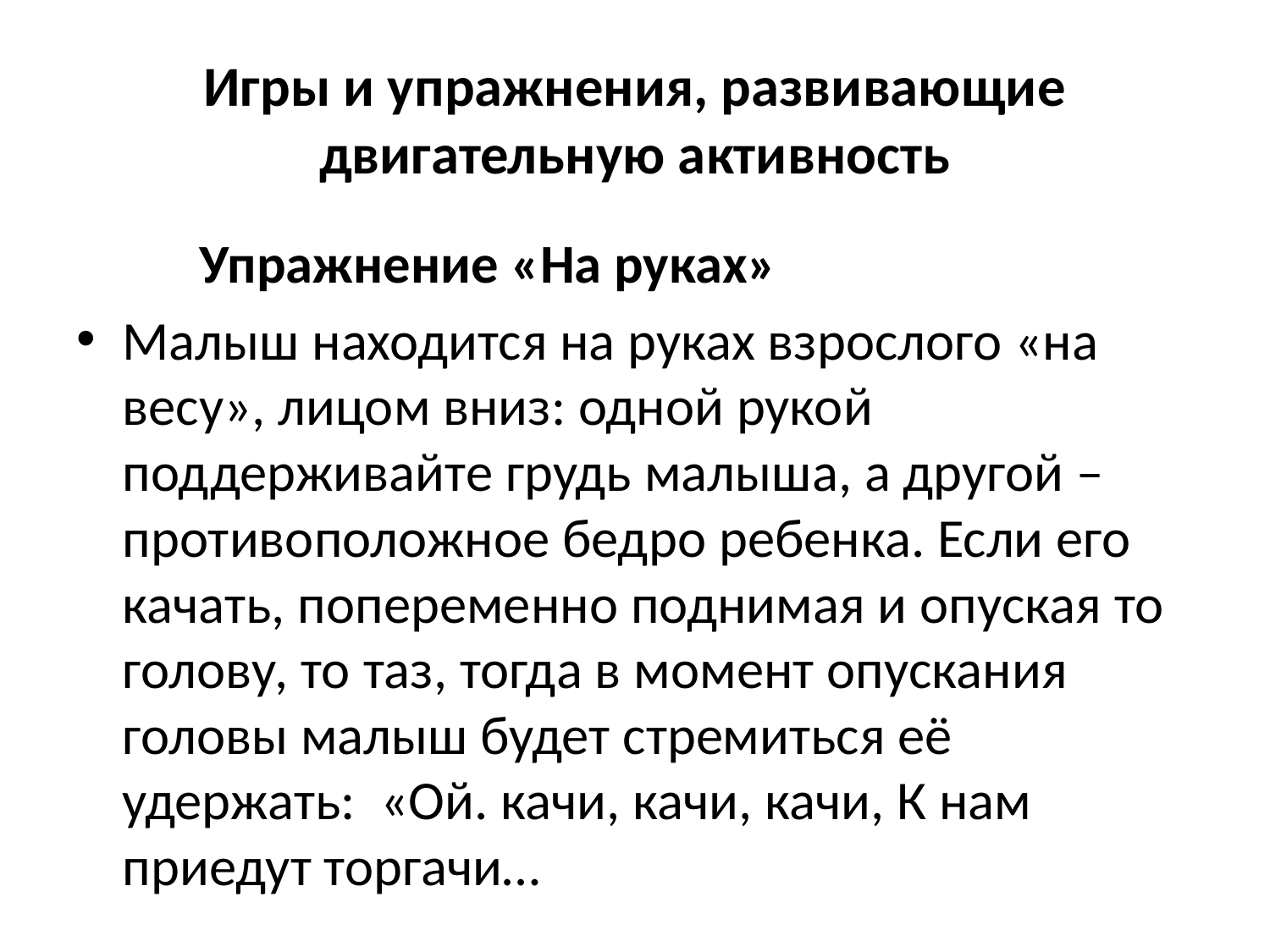

# Игры и упражнения, развивающие двигательную активность
	Упражнение «На руках»
Малыш находится на руках взрослого «на весу», лицом вниз: одной рукой поддерживайте грудь малыша, а другой – противоположное бедро ребенка. Если его качать, попеременно поднимая и опуская то голову, то таз, тогда в момент опускания головы малыш будет стремиться её удержать:  «Ой. качи, качи, качи, К нам приедут торгачи…